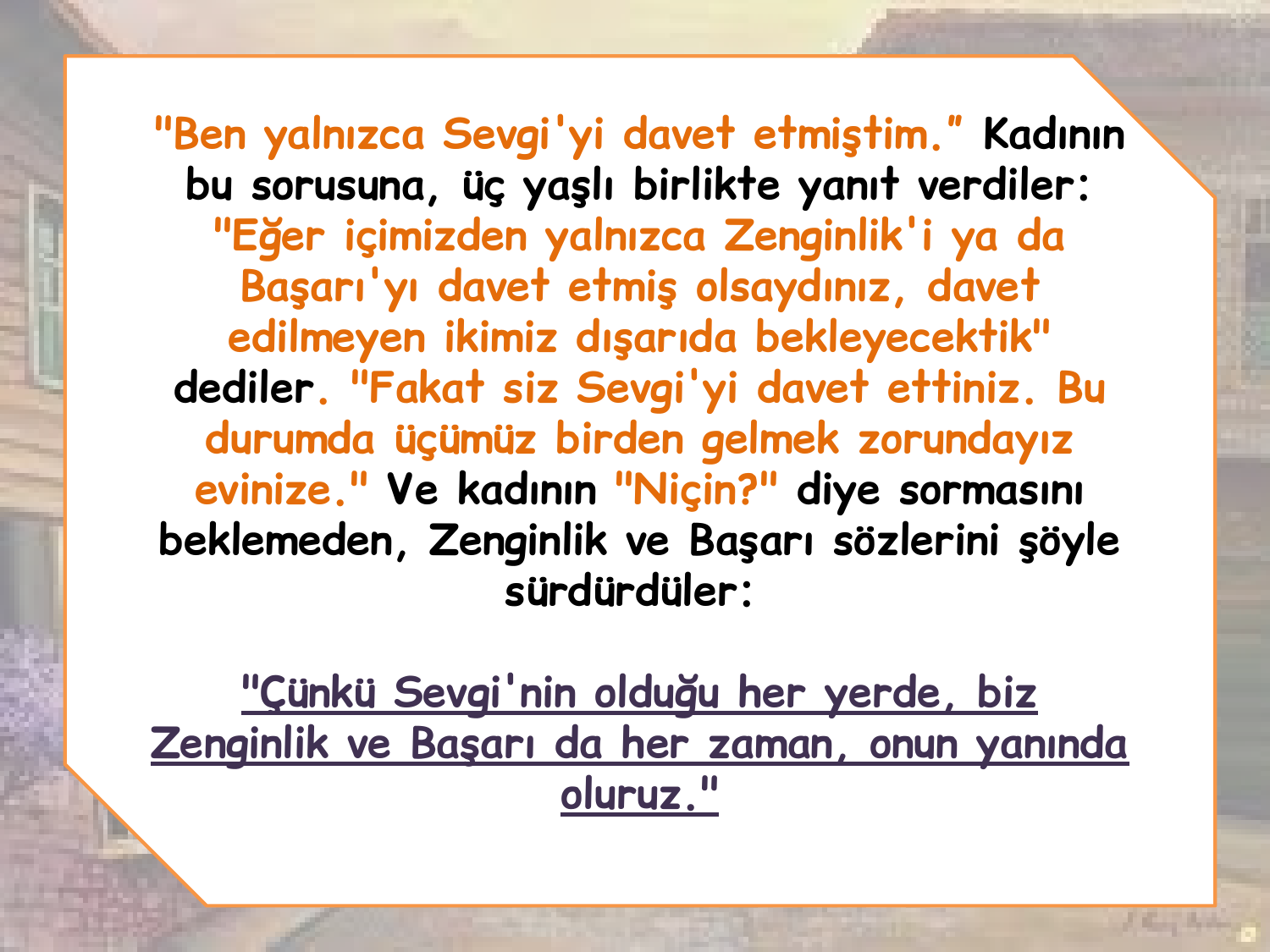

"Ben yalnızca Sevgi'yi davet etmiştim.” Kadının bu sorusuna, üç yaşlı birlikte yanıt verdiler: "Eğer içimizden yalnızca Zenginlik'i ya da Başarı'yı davet etmiş olsaydınız, davet edilmeyen ikimiz dışarıda bekleyecektik" dediler. "Fakat siz Sevgi'yi davet ettiniz. Bu durumda üçümüz birden gelmek zorundayız evinize." Ve kadının "Niçin?" diye sormasını beklemeden, Zenginlik ve Başarı sözlerini şöyle sürdürdüler:

"Çünkü Sevgi'nin olduğu her yerde, biz Zenginlik ve Başarı da her zaman, onun yanında oluruz."